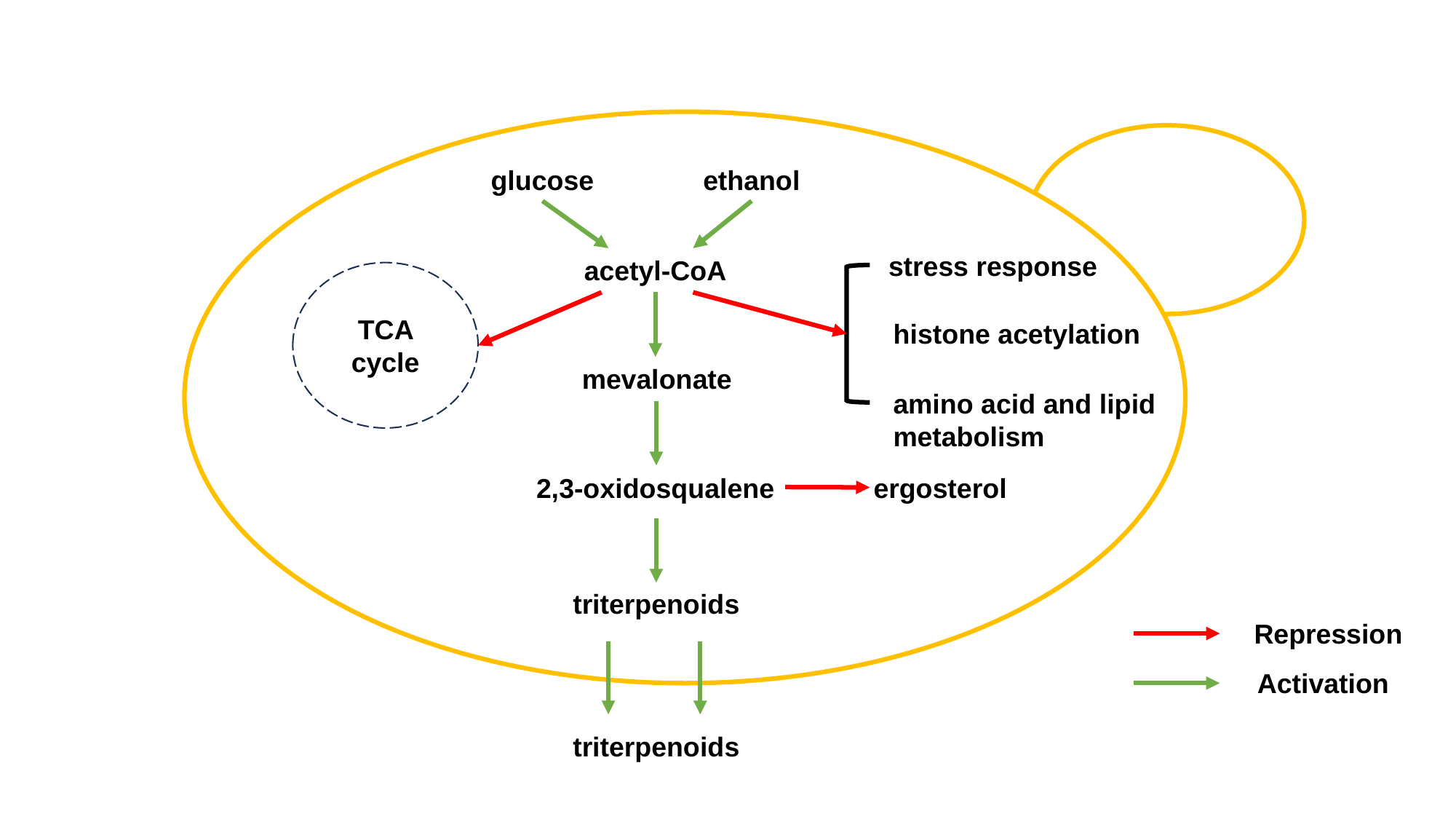

Fig. S3.

glucose
ethanol
stress response
acetyl-CoA
TCA cycle

histone acetylation
mevalonate
amino acid and lipid metabolism
2,3-oxidosqualene
ergosterol
triterpenoids
Repression
Activation
triterpenoids